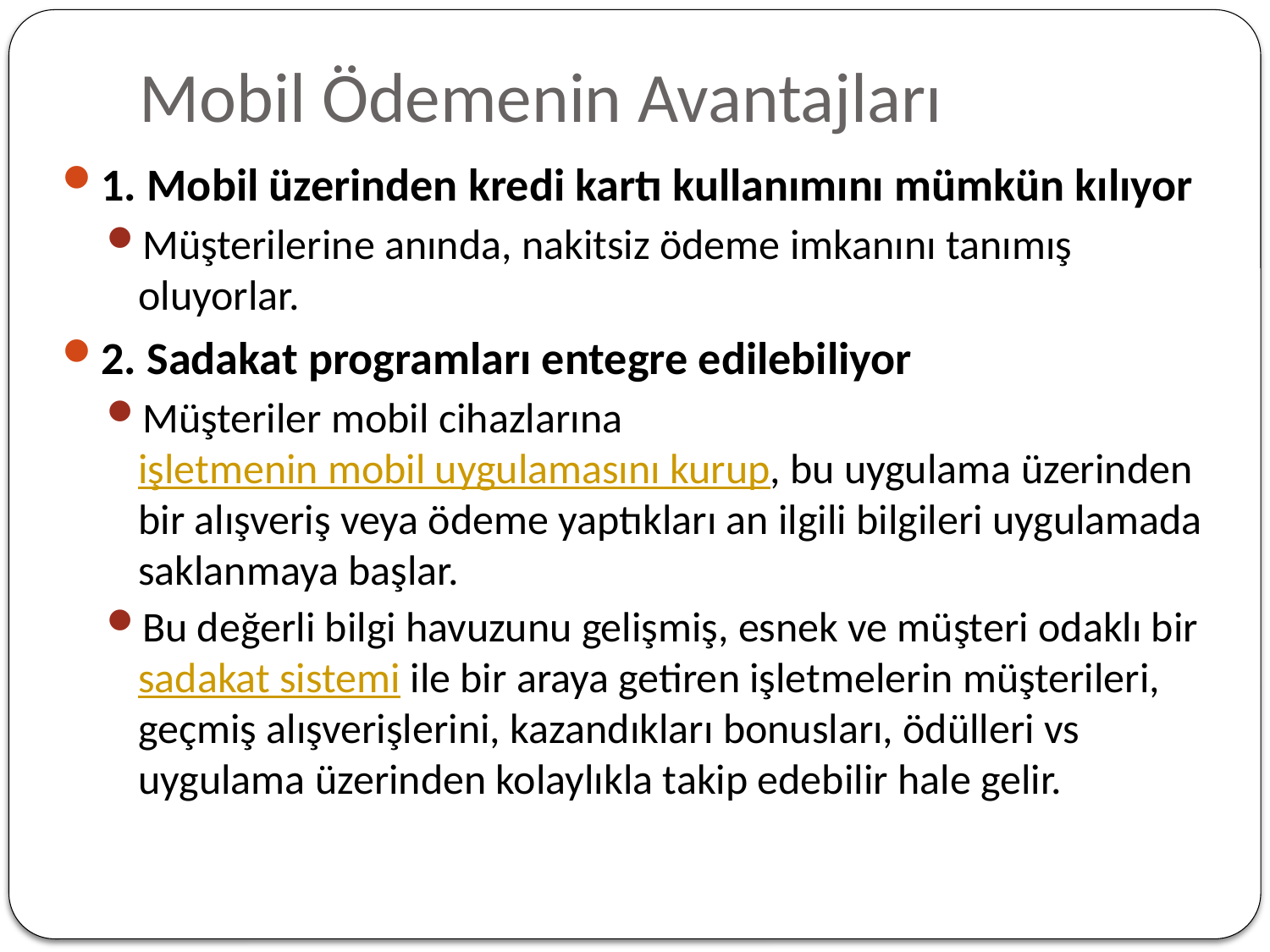

# Mobil Ödemenin Avantajları
1. Mobil üzerinden kredi kartı kullanımını mümkün kılıyor
Müşterilerine anında, nakitsiz ödeme imkanını tanımış oluyorlar.
2. Sadakat programları entegre edilebiliyor
Müşteriler mobil cihazlarına işletmenin mobil uygulamasını kurup, bu uygulama üzerinden bir alışveriş veya ödeme yaptıkları an ilgili bilgileri uygulamada saklanmaya başlar.
Bu değerli bilgi havuzunu gelişmiş, esnek ve müşteri odaklı bir sadakat sistemi ile bir araya getiren işletmelerin müşterileri, geçmiş alışverişlerini, kazandıkları bonusları, ödülleri vs uygulama üzerinden kolaylıkla takip edebilir hale gelir.